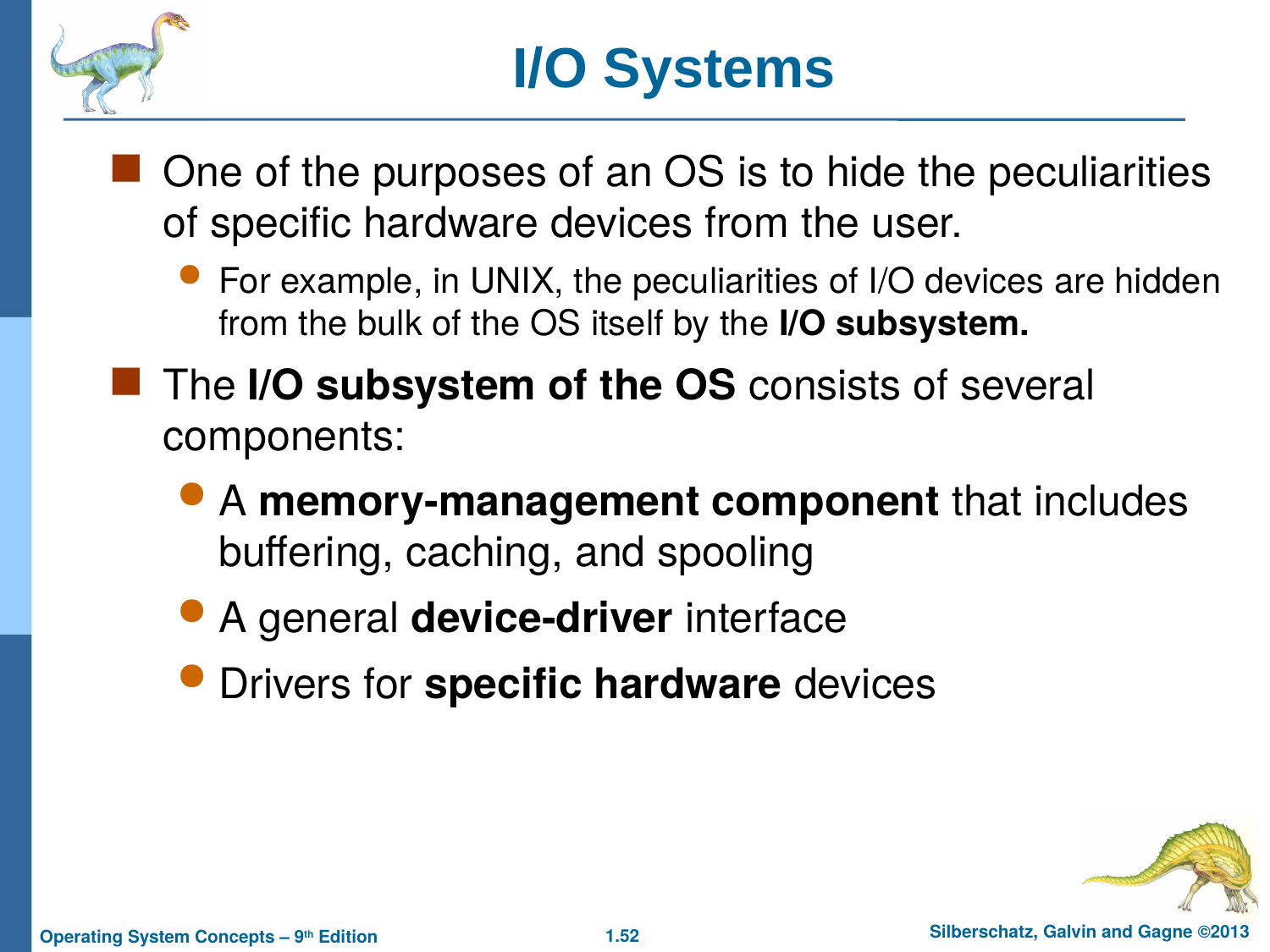

I/O Systems
One of the purposes of an OS is to hide the peculiarities of specific hardware devices from the user.
For example, in UNIX, the peculiarities of I/O devices are hidden from the bulk of the OS itself by the I/O subsystem.
The I/O subsystem of the OS consists of several components:
A memory-management component that includes buffering, caching, and spooling
A general device-driver interface
Drivers for specific hardware devices